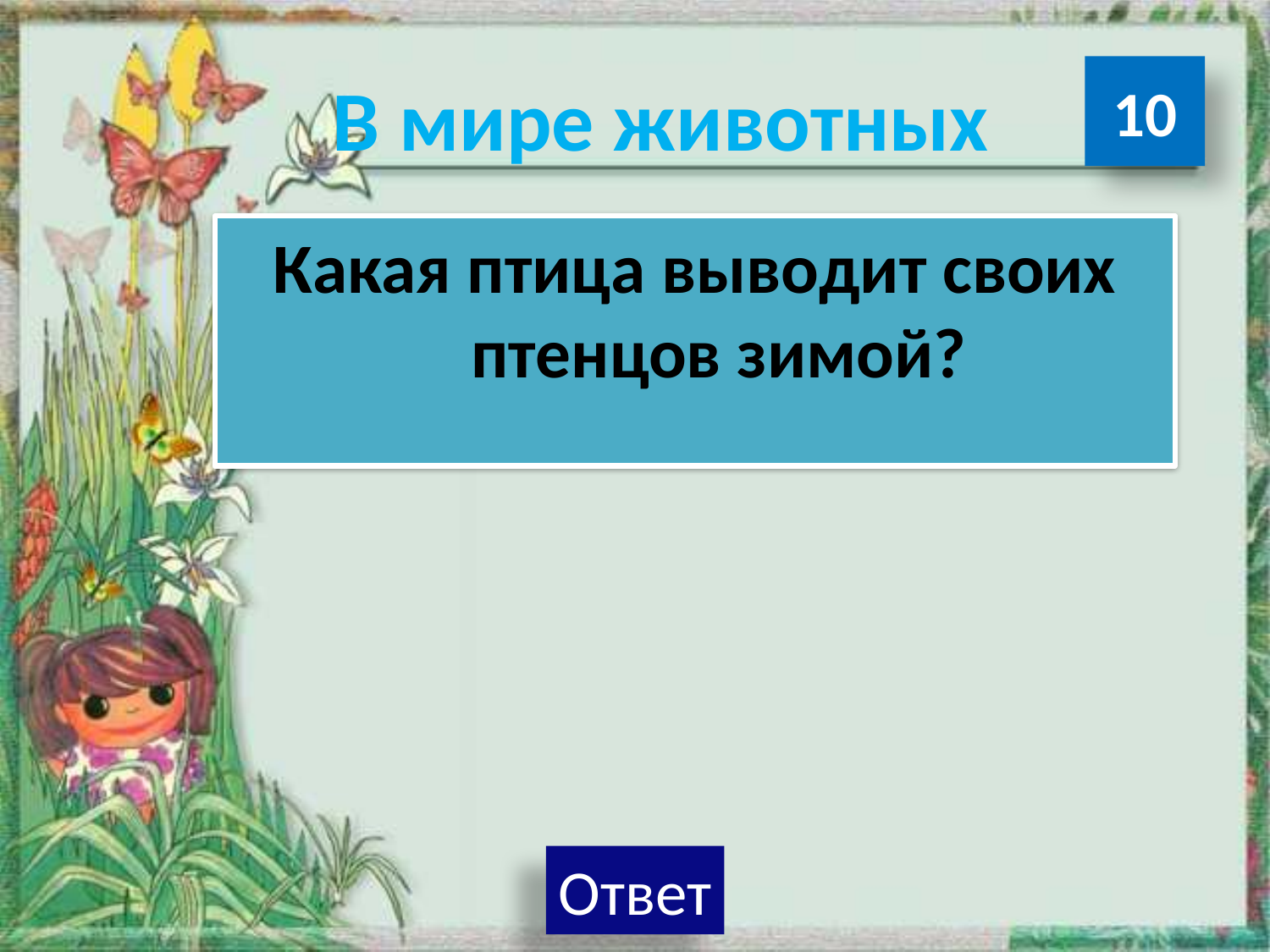

# В мире животных
10
Какая птица выводит своих птенцов зимой?